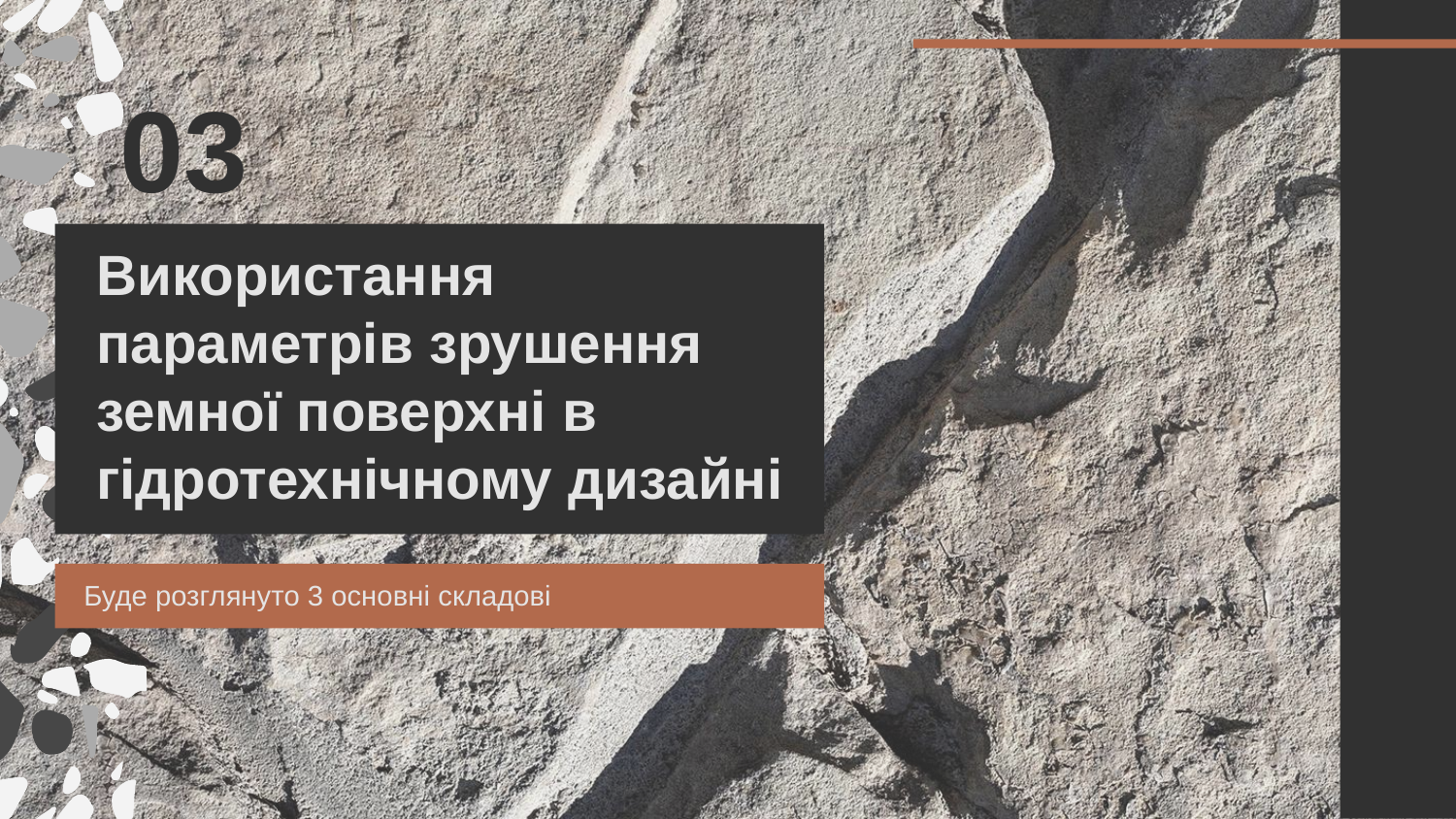

03

Використання параметрів зрушення земної поверхні в гідротехнічному дизайні
Буде розглянуто 3 основні складові